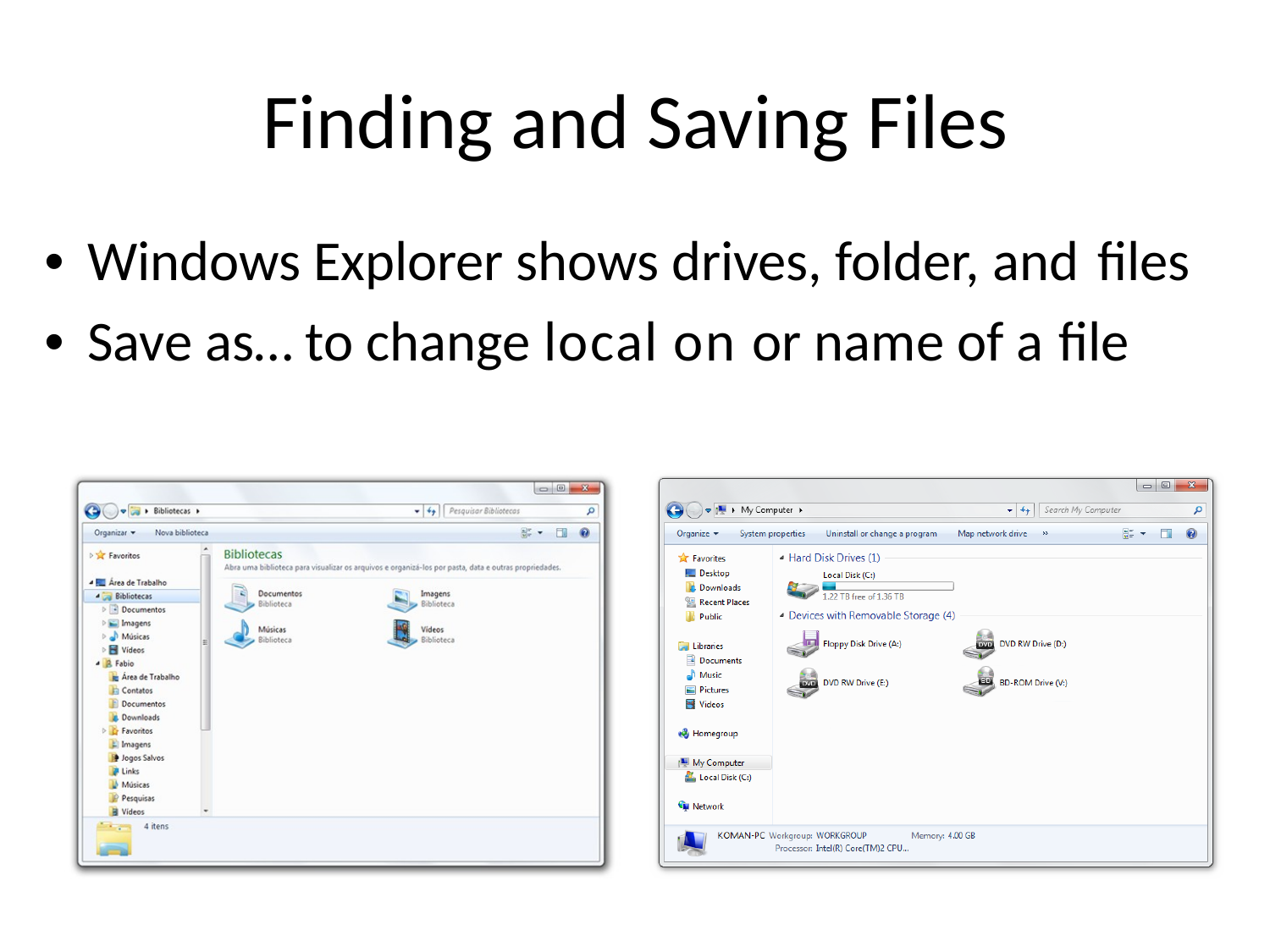

# Finding and Saving Files
•  Windows Explorer shows drives, folder, and ﬁles
•  Save as… to change local on or name of a ﬁle